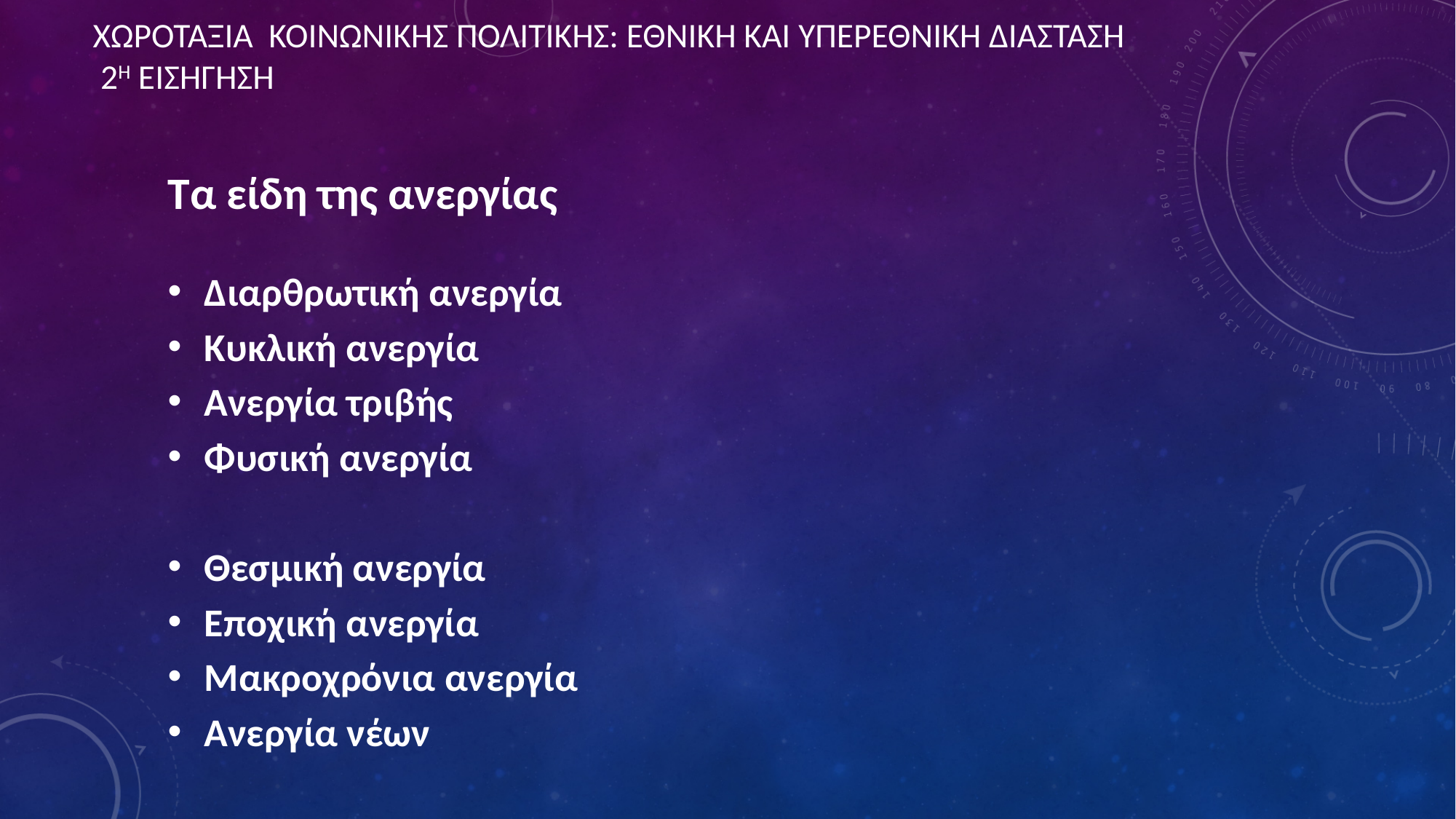

# ΧΩΡΟΤΑΞΙΑ  ΚΟΙΝΩΝΙΚΗΣ ΠΟΛΙΤΙΚΗΣ: εθνικη και υπερεθνικη διασταση 2η ΕΙΣΗΓΗΣΗ

Τα είδη της ανεργίας

Διαρθρωτική ανεργία
Κυκλική ανεργία
Ανεργία τριβής
Φυσική ανεργία

Θεσμική ανεργία
Εποχική ανεργία
Μακροχρόνια ανεργία
Ανεργία νέων